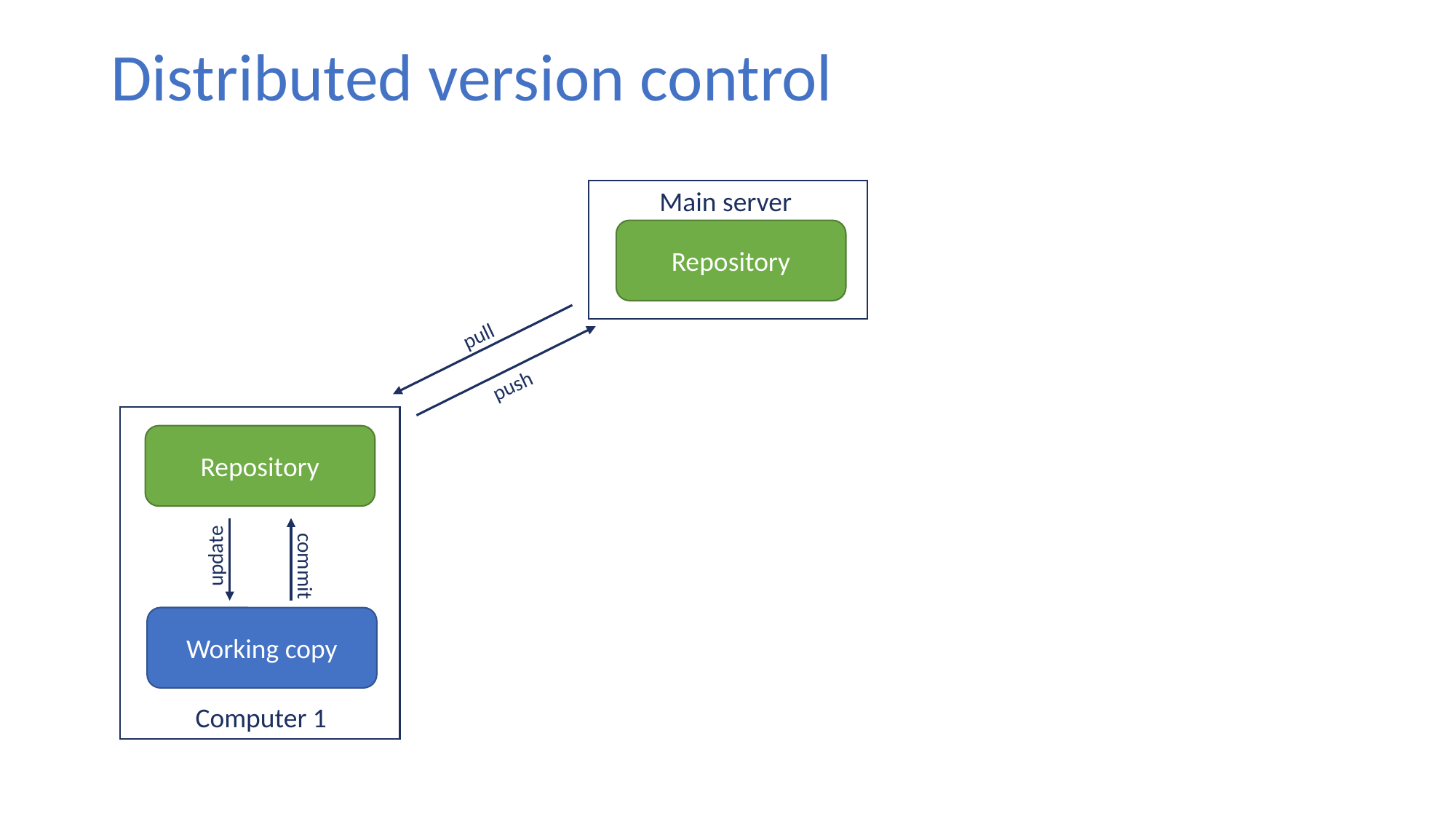

# Distributed version control
Main server

Repository
pull
push

Repository
update
commit
Working copy
Computer 1